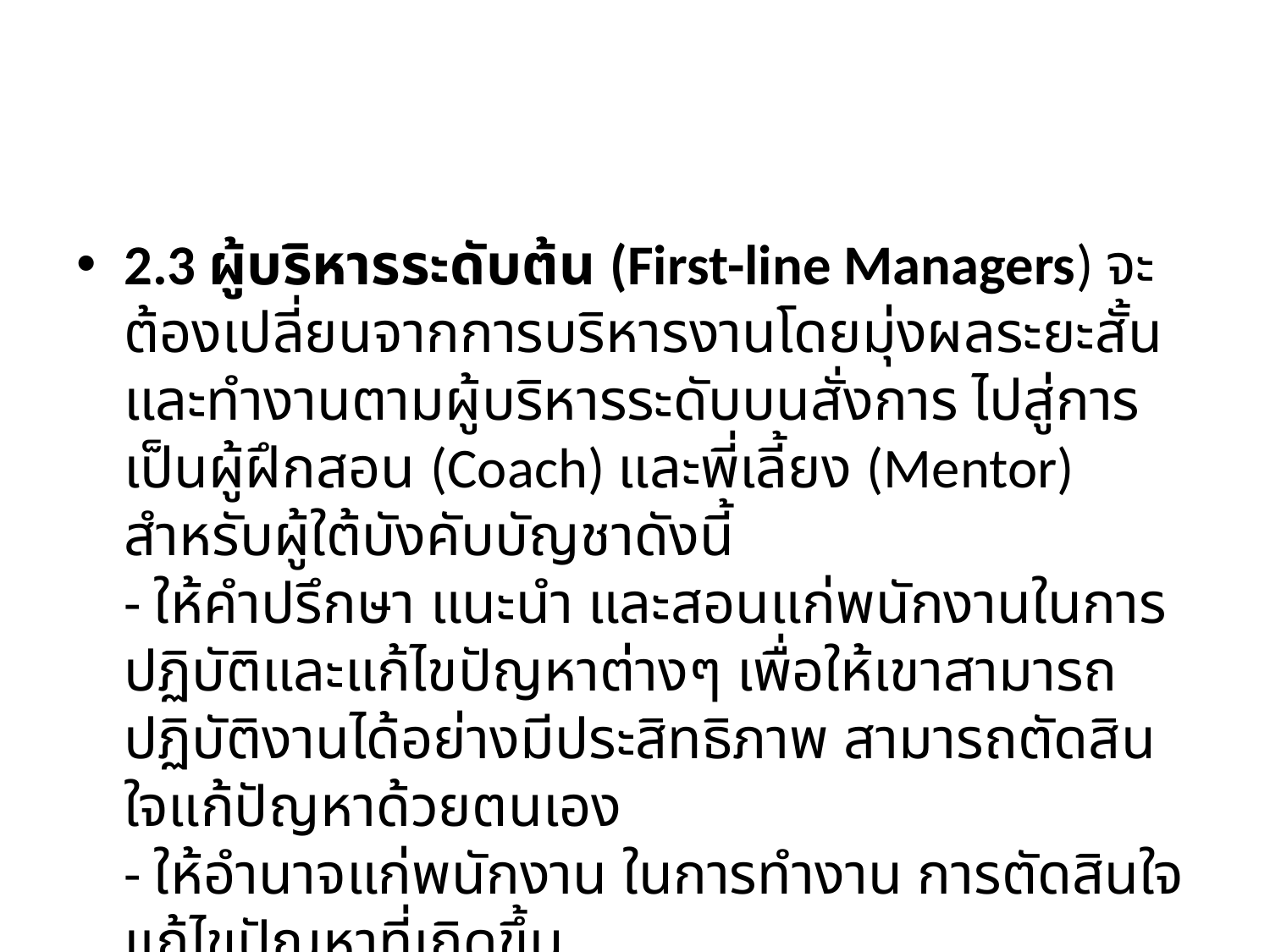

#
2.3 ผู้บริหารระดับต้น (First-line Managers) จะต้องเปลี่ยนจากการบริหารงานโดยมุ่งผลระยะสั้น และทำงานตามผู้บริหารระดับบนสั่งการ ไปสู่การเป็นผู้ฝึกสอน (Coach) และพี่เลี้ยง (Mentor) สำหรับผู้ใต้บังคับบัญชาดังนี้
- ให้คำปรึกษา แนะนำ และสอนแก่พนักงานในการปฏิบัติและแก้ไขปัญหาต่างๆ เพื่อให้เขาสามารถปฏิบัติงานได้อย่างมีประสิทธิภาพ สามารถตัดสินใจแก้ปัญหาด้วยตนเอง
- ให้อำนาจแก่พนักงาน ในการทำงาน การตัดสินใจแก้ไขปัญหาที่เกิดขึ้น